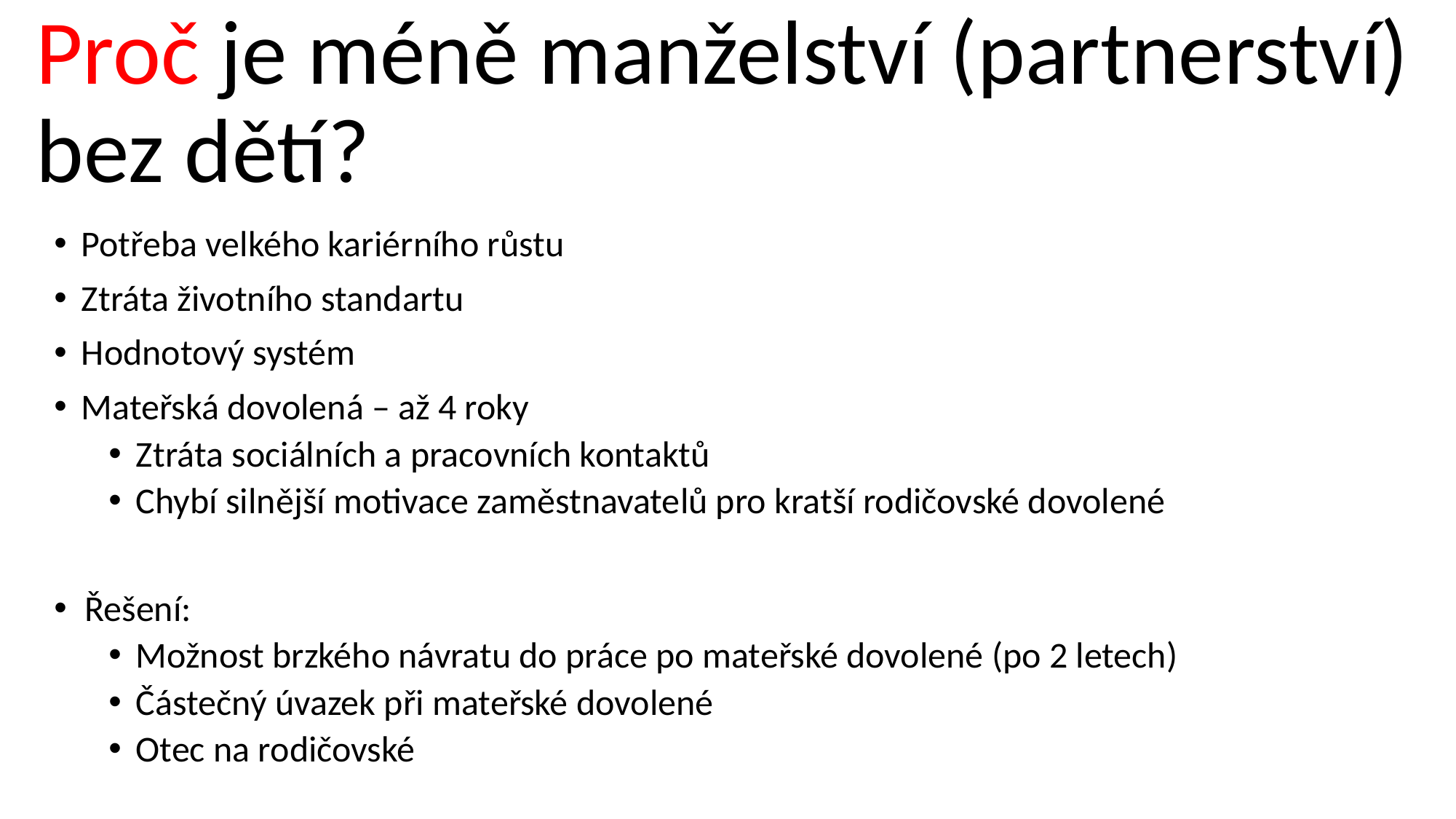

# Proč je méně manželství (partnerství) bez dětí?
Potřeba velkého kariérního růstu
Ztráta životního standartu
Hodnotový systém
Mateřská dovolená – až 4 roky
Ztráta sociálních a pracovních kontaktů
Chybí silnější motivace zaměstnavatelů pro kratší rodičovské dovolené

Řešení:
Možnost brzkého návratu do práce po mateřské dovolené (po 2 letech)
Částečný úvazek při mateřské dovolené
Otec na rodičovské